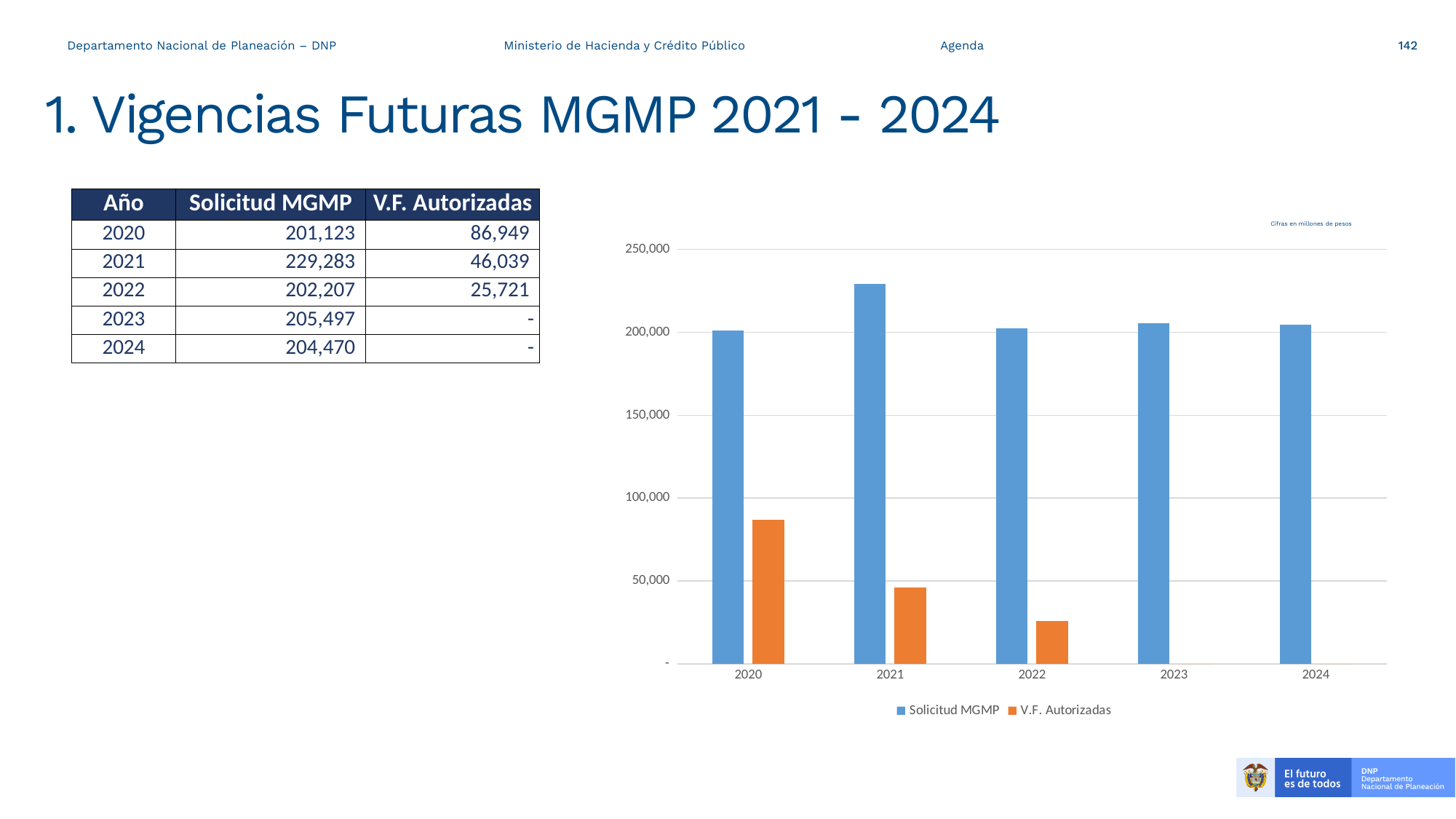

Departamento Nacional de Planeación – DNP 		Ministerio de Hacienda y Crédito Público		Agenda
# 1. Vigencias Futuras MGMP 2021 - 2024
| Año | Solicitud MGMP | V.F. Autorizadas |
| --- | --- | --- |
| 2020 | 201,123 | 86,949 |
| 2021 | 229,283 | 46,039 |
| 2022 | 202,207 | 25,721 |
| 2023 | 205,497 | - |
| 2024 | 204,470 | - |
Cifras en millones de pesos

### Chart

| Category | Solicitud MGMP | V.F. Autorizadas |
|---|---|---|
| 2020 | 201122.655374 | 86949.0 |
| 2021 | 229282.66987 | 46039.0 |
| 2022 | 202207.07293100003 | 25721.0 |
| 2023 | 205496.544335 | 0.0 |
| 2024 | 204470.22752000001 | 0.0 |